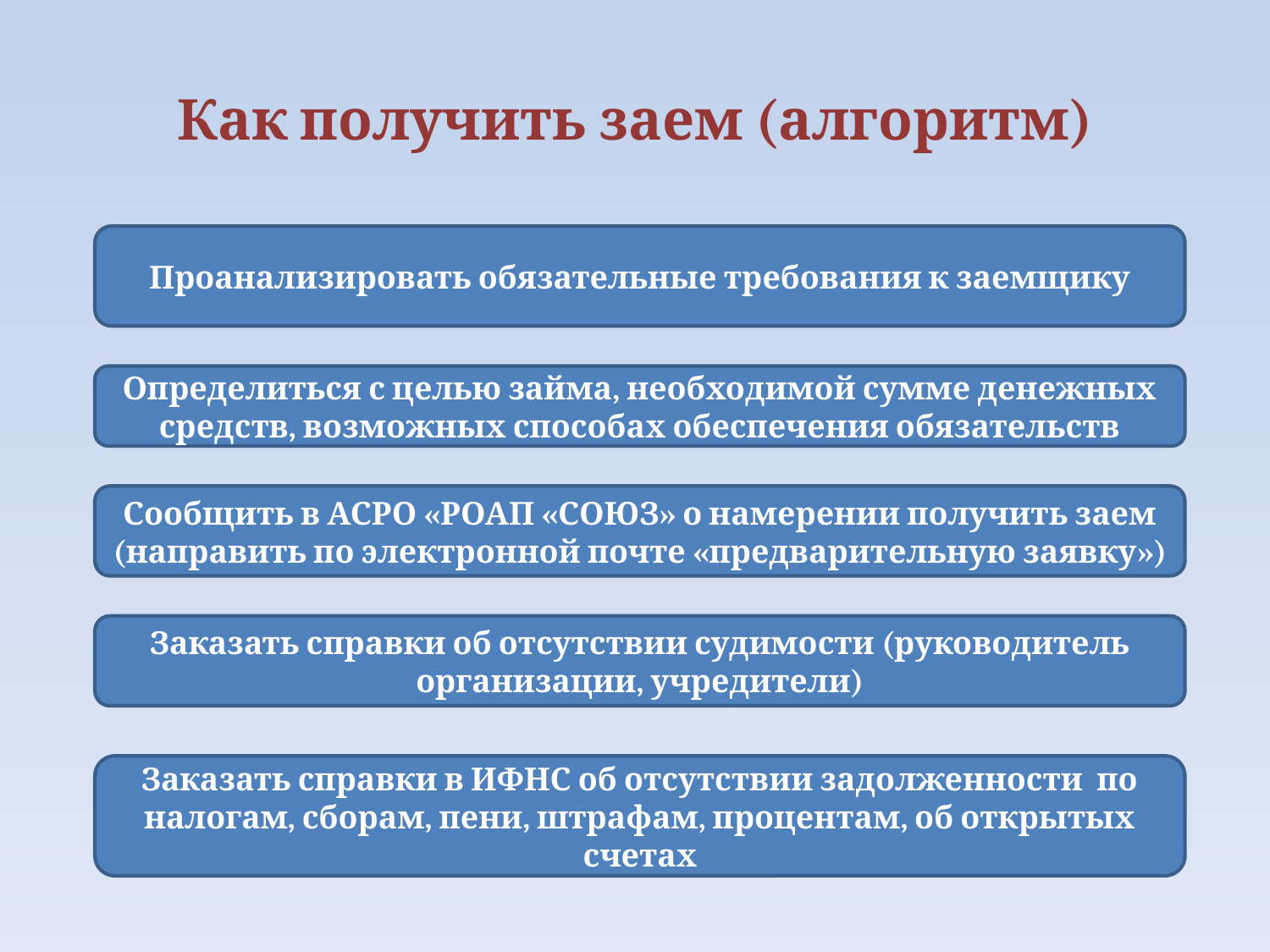

# Как получить заем (алгоритм)

Проанализировать обязательные требования к заемщику
Определиться с целью займа, необходимой сумме денежных средств, возможных способах обеспечения обязательств
Сообщить в АСРО «РОАП «СОЮЗ» о намерении получить заем (направить по электронной почте «предварительную заявку»)
Заказать справки об отсутствии судимости (руководитель организации, учредители)
Заказать справки в ИФНС об отсутствии задолженности  по налогам, сборам, пени, штрафам, процентам, об открытых счетах